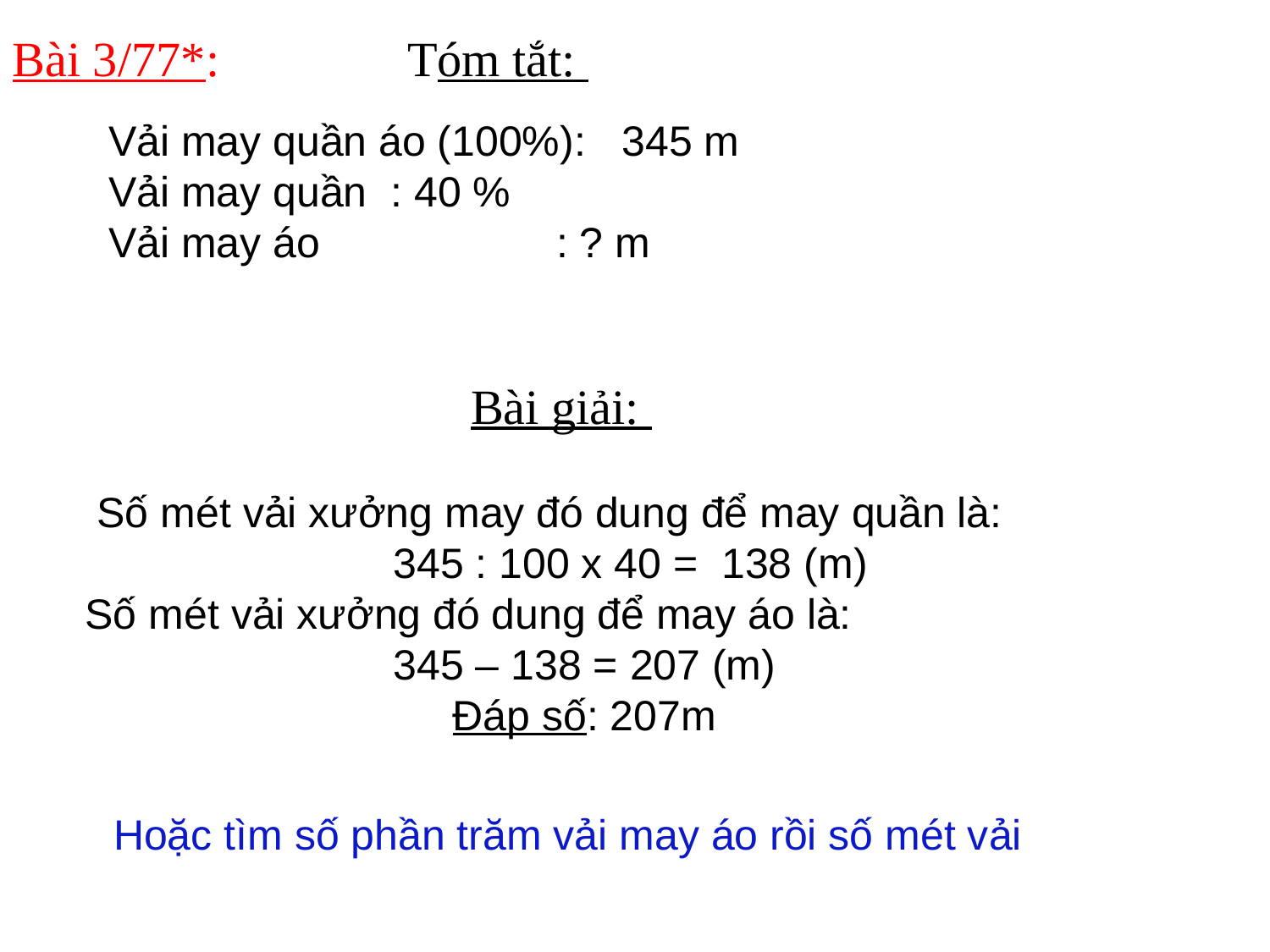

Bài 3/77*:
  Tóm tắt:
      Vải may quần áo (100%):   345 m
      Vải may quần  : 40 %
      Vải may áo                    : ? m
  Bài giải:
     Số mét vải xưởng may đó dung để may quần là:
                              345 : 100 x 40 =  138 (m)
    Số mét vải xưởng đó dung để may áo là:
                              345 – 138 = 207 (m)
                                   Đáp số: 207m

      Hoặc tìm số phần trăm vải may áo rồi số mét vải